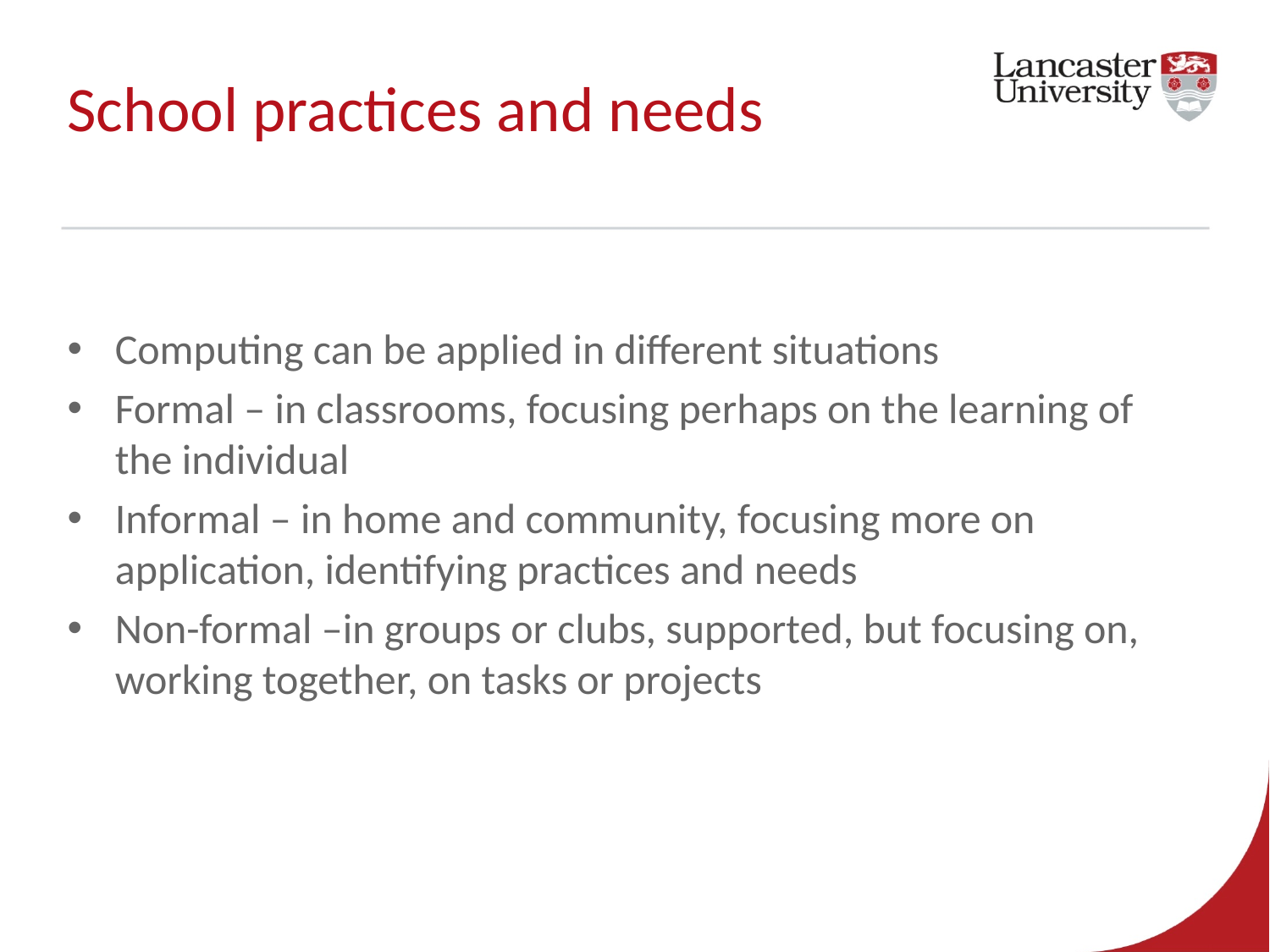

# School practices and needs
Computing can be applied in different situations
Formal – in classrooms, focusing perhaps on the learning of the individual
Informal – in home and community, focusing more on application, identifying practices and needs
Non-formal –in groups or clubs, supported, but focusing on, working together, on tasks or projects

Example image